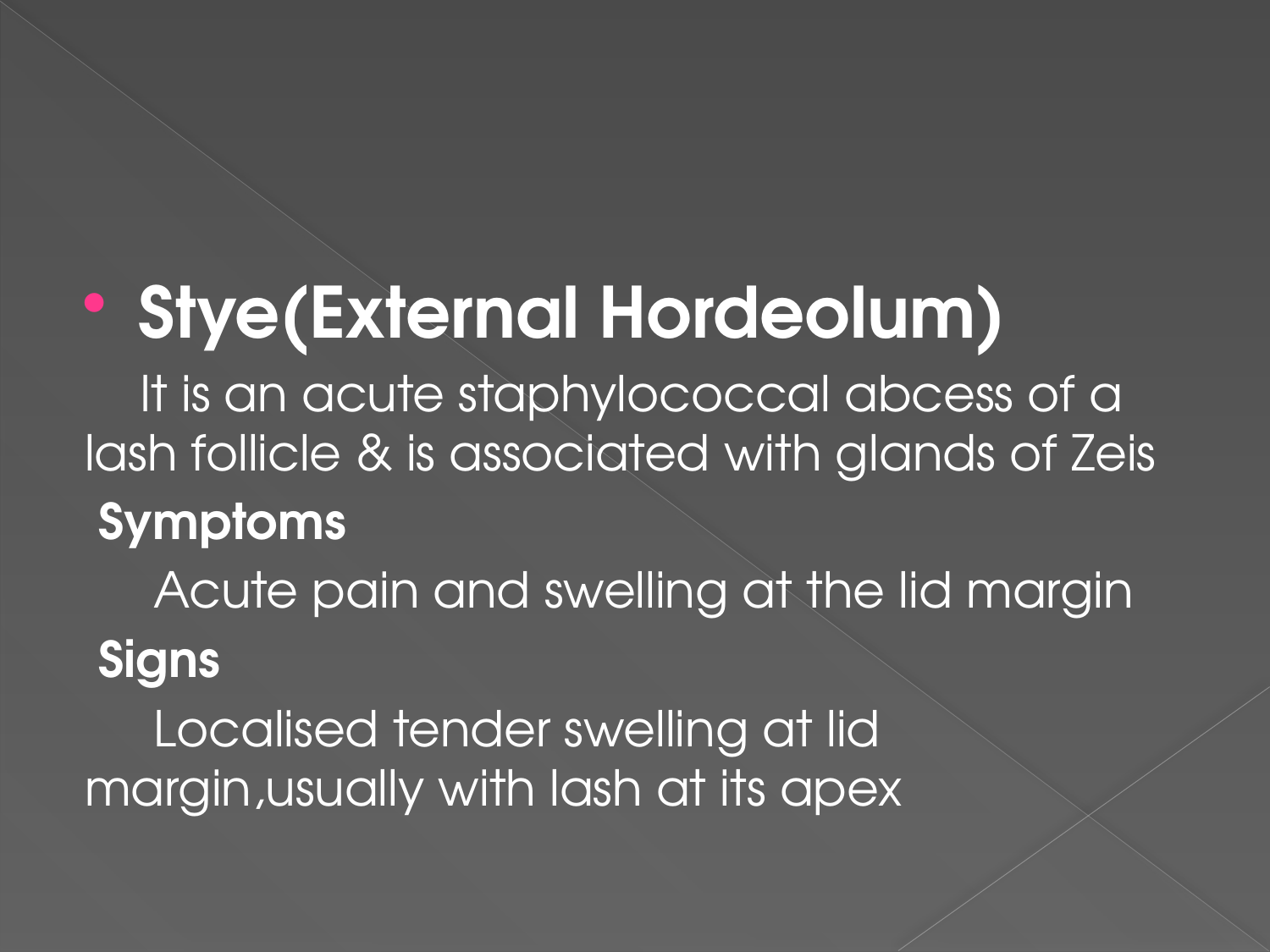

#
Stye(External Hordeolum)
    It is an acute staphylococcal abcess of a lash follicle & is associated with glands of Zeis
 Symptoms
     Acute pain and swelling at the lid margin
 Signs
     Localised tender swelling at lid margin,usually with lash at its apex